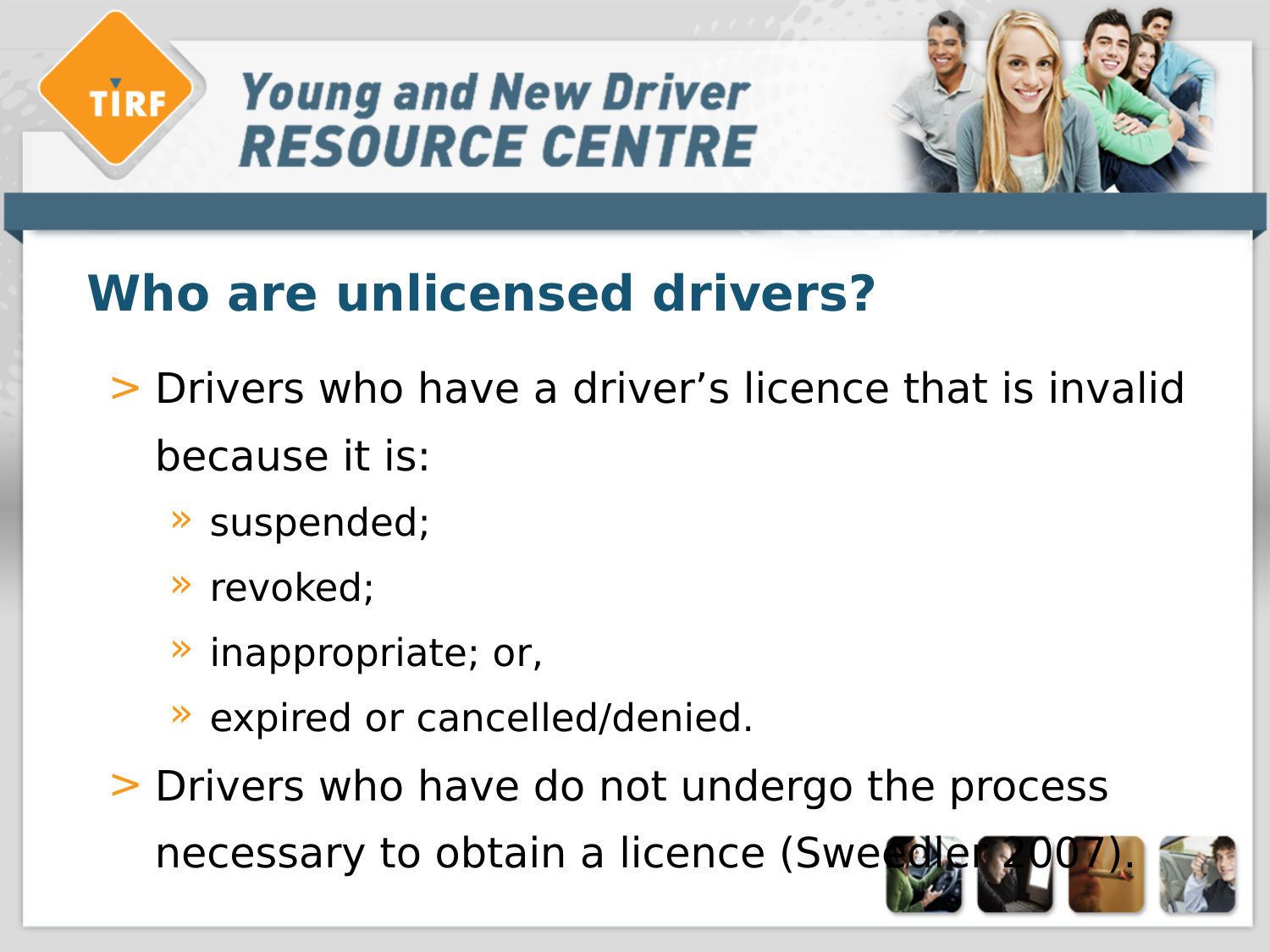

# Who are unlicensed drivers?
Drivers who have a driver’s licence that is invalid because it is:
suspended;
revoked;
inappropriate; or,
expired or cancelled/denied.
Drivers who have do not undergo the process necessary to obtain a licence (Sweedler 2007).